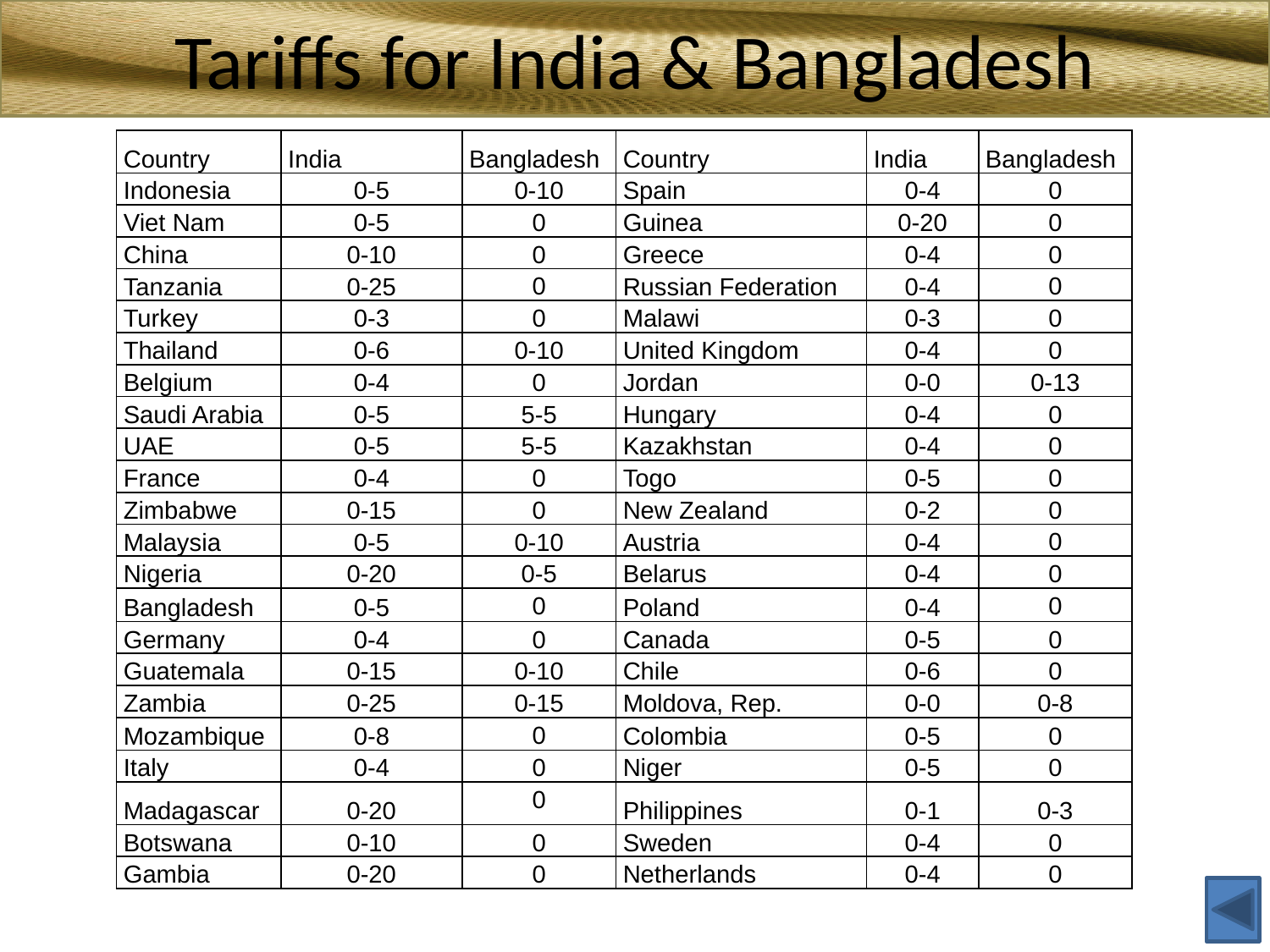

# Tariffs for India & Bangladesh
| Country | India | Bangladesh | Country | India | Bangladesh |
| --- | --- | --- | --- | --- | --- |
| Indonesia | 0-5 | 0-10 | Spain | 0-4 | 0 |
| Viet Nam | 0-5 | 0 | Guinea | 0-20 | 0 |
| China | 0-10 | 0 | Greece | 0-4 | 0 |
| Tanzania | 0-25 | 0 | Russian Federation | 0-4 | 0 |
| Turkey | 0-3 | 0 | Malawi | 0-3 | 0 |
| Thailand | 0-6 | 0-10 | United Kingdom | 0-4 | 0 |
| Belgium | 0-4 | 0 | Jordan | 0-0 | 0-13 |
| Saudi Arabia | 0-5 | 5-5 | Hungary | 0-4 | 0 |
| UAE | 0-5 | 5-5 | Kazakhstan | 0-4 | 0 |
| France | 0-4 | 0 | Togo | 0-5 | 0 |
| Zimbabwe | 0-15 | 0 | New Zealand | 0-2 | 0 |
| Malaysia | 0-5 | 0-10 | Austria | 0-4 | 0 |
| Nigeria | 0-20 | 0-5 | Belarus | 0-4 | 0 |
| Bangladesh | 0-5 | 0 | Poland | 0-4 | 0 |
| Germany | 0-4 | 0 | Canada | 0-5 | 0 |
| Guatemala | 0-15 | 0-10 | Chile | 0-6 | 0 |
| Zambia | 0-25 | 0-15 | Moldova, Rep. | 0-0 | 0-8 |
| Mozambique | 0-8 | 0 | Colombia | 0-5 | 0 |
| Italy | 0-4 | 0 | Niger | 0-5 | 0 |
| Madagascar | 0-20 | 0 | Philippines | 0-1 | 0-3 |
| Botswana | 0-10 | 0 | Sweden | 0-4 | 0 |
| Gambia | 0-20 | 0 | Netherlands | 0-4 | 0 |